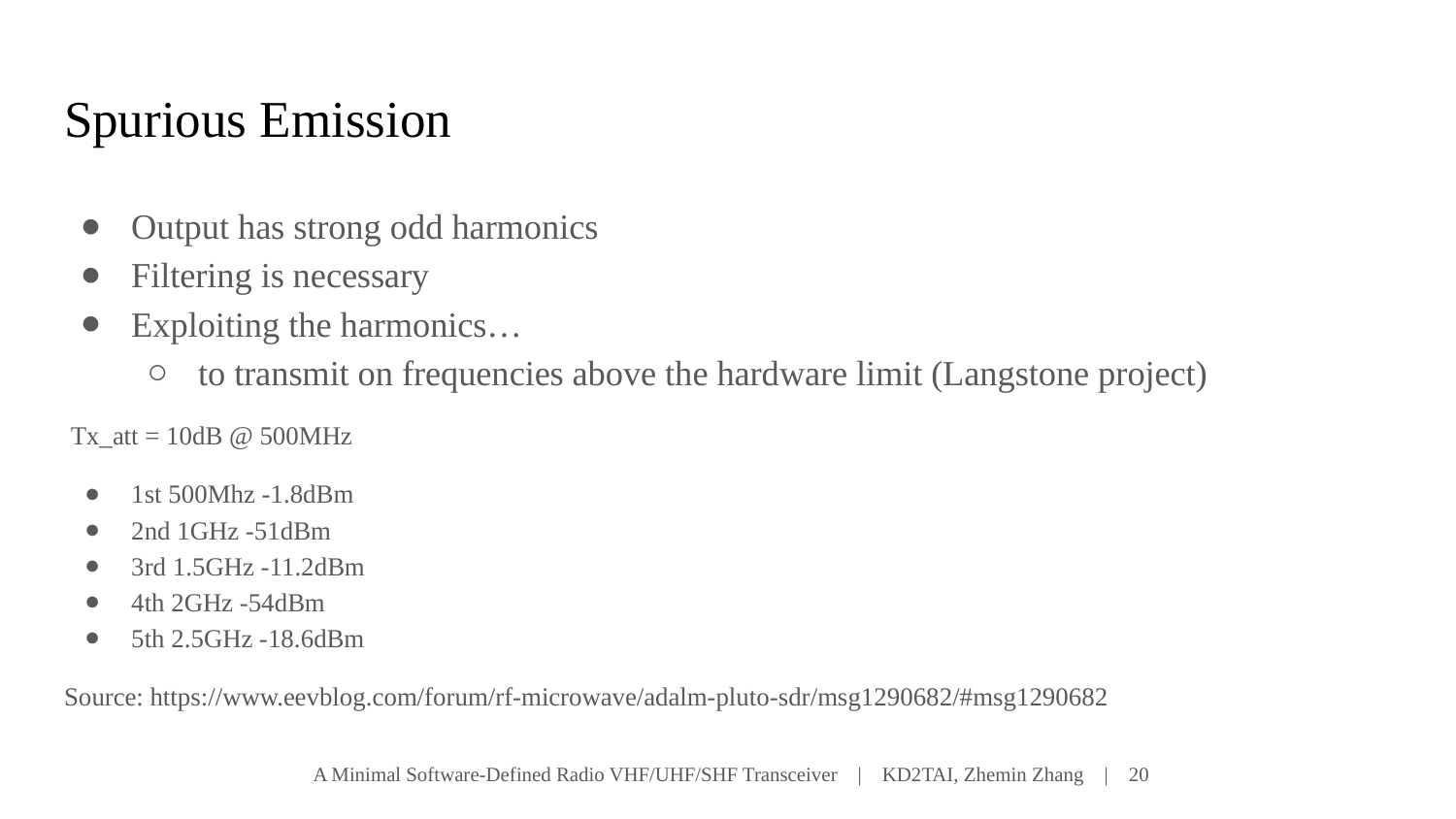

# Spurious Emission
Output has strong odd harmonics
Filtering is necessary
Exploiting the harmonics…
to transmit on frequencies above the hardware limit (Langstone project)
 Tx_att = 10dB @ 500MHz
1st 500Mhz -1.8dBm
2nd 1GHz -51dBm
3rd 1.5GHz -11.2dBm
4th 2GHz -54dBm
5th 2.5GHz -18.6dBm
Source: https://www.eevblog.com/forum/rf-microwave/adalm-pluto-sdr/msg1290682/#msg1290682
A Minimal Software-Defined Radio VHF/UHF/SHF Transceiver    |    KD2TAI, Zhemin Zhang    |    20